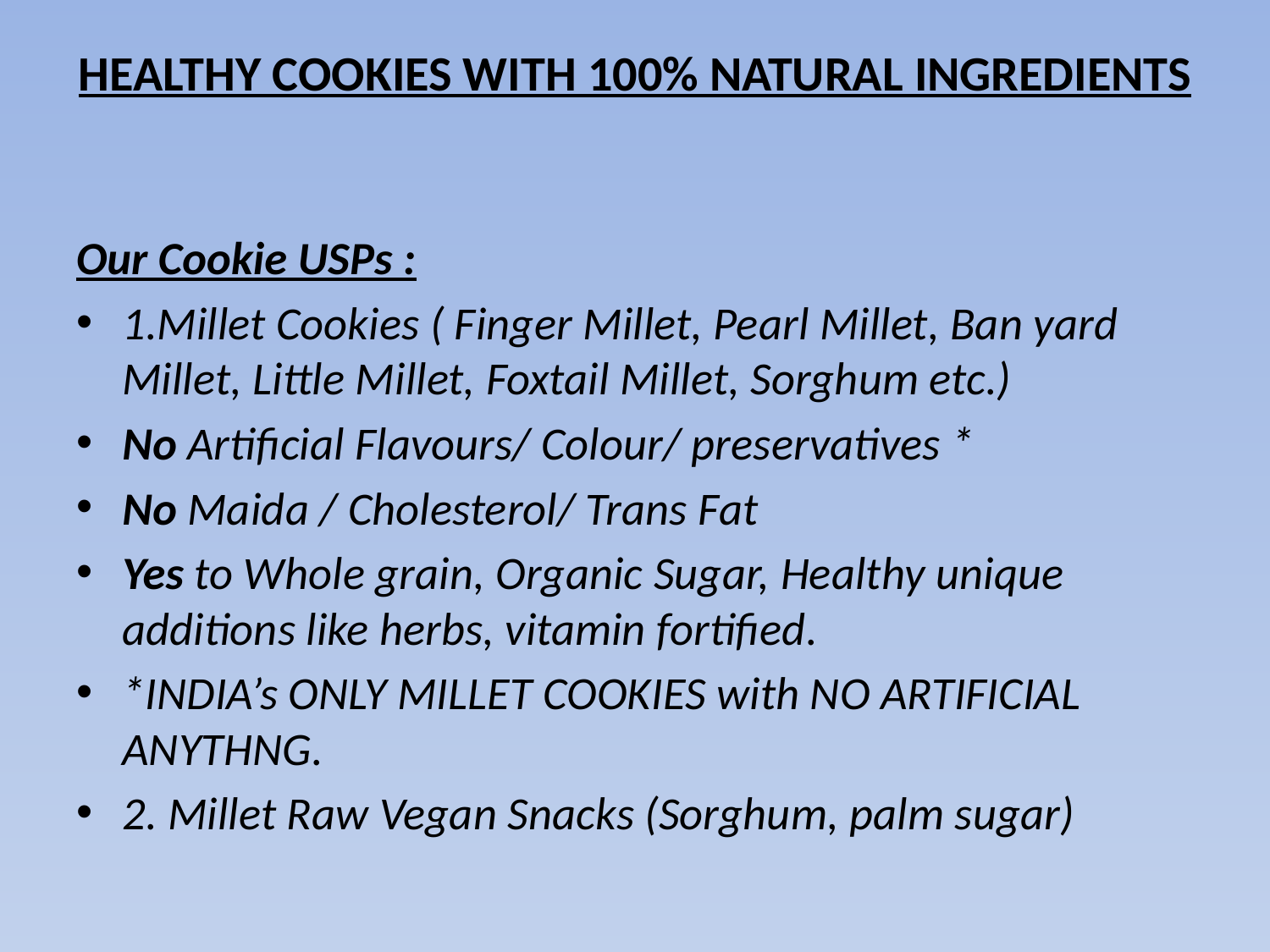

# Healthy COOKIES with 100% Natural Ingredients
Our Cookie USPs :
1.Millet Cookies ( Finger Millet, Pearl Millet, Ban yard Millet, Little Millet, Foxtail Millet, Sorghum etc.)
No Artificial Flavours/ Colour/ preservatives *
No Maida / Cholesterol/ Trans Fat
Yes to Whole grain, Organic Sugar, Healthy unique additions like herbs, vitamin fortified.
*INDIA’s ONLY MILLET COOKIES with NO ARTIFICIAL ANYTHNG.
2. Millet Raw Vegan Snacks (Sorghum, palm sugar)